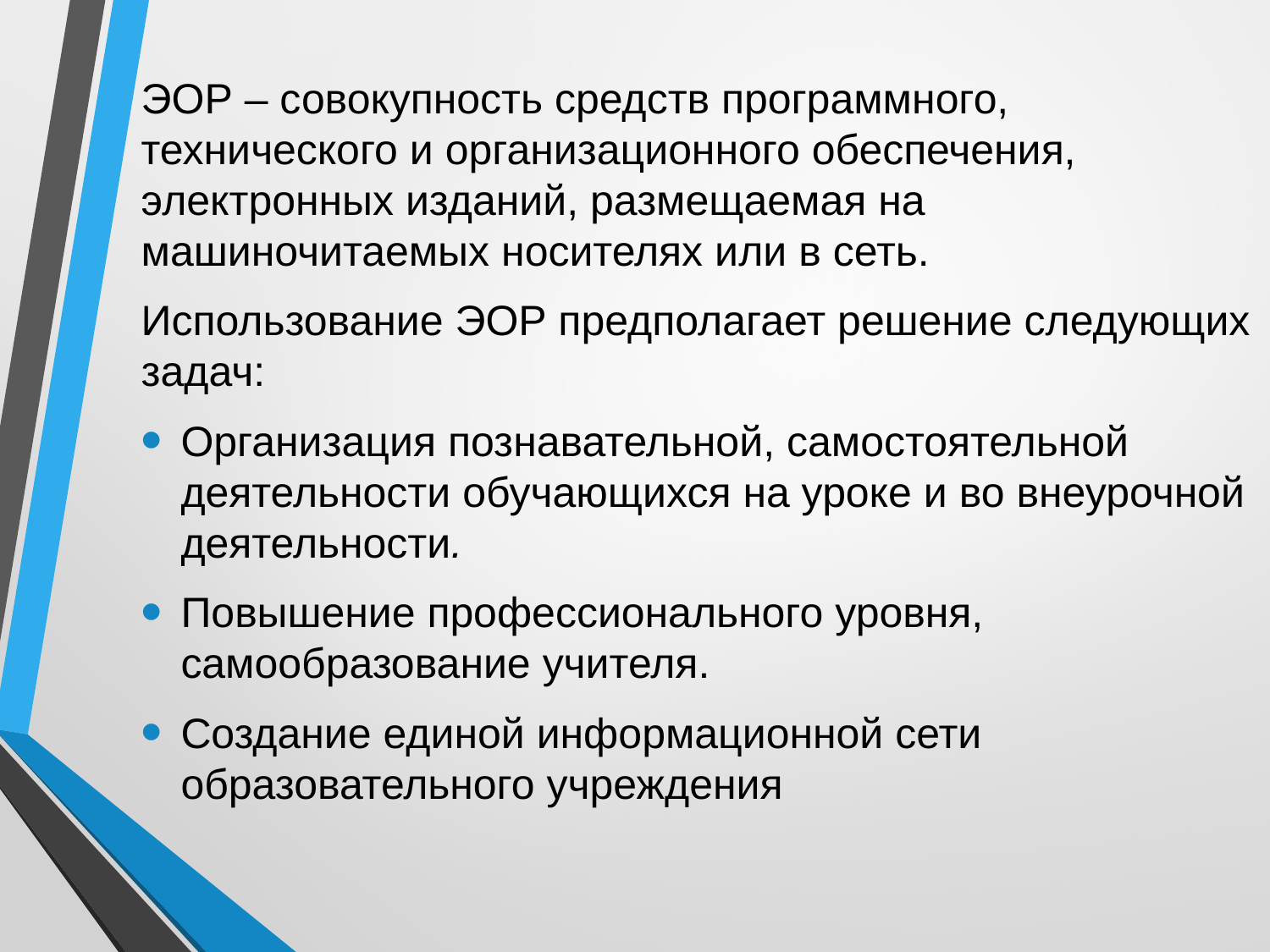

ЭОР – совокупность средств программного, технического и организационного обеспечения, электронных изданий, размещаемая на машиночитаемых носителях или в сеть.
Использование ЭОР предполагает решение следующих задач:
Организация познавательной, самостоятельной деятельности обучающихся на уроке и во внеурочной деятельности.
Повышение профессионального уровня, самообразование учителя.
Создание единой информационной сети образовательного учреждения